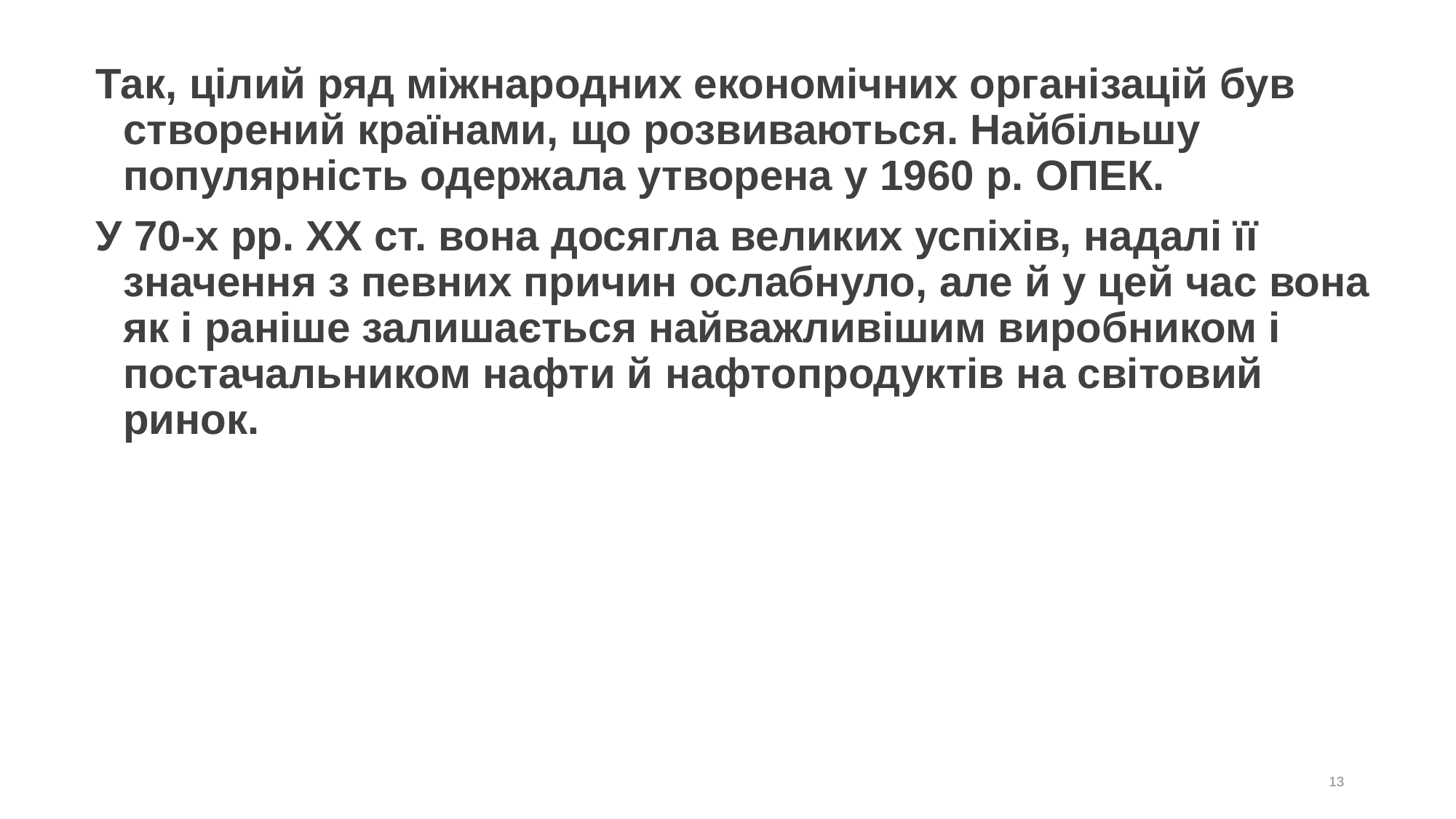

# Так, цілий ряд міжнародних економічних організацій був створений країнами, що розвиваються. Найбільшу популярність одержала утворена у 1960 р. ОПЕК.
У 70-х рр. ХХ ст. вона досягла великих успіхів, надалі її значення з певних причин ослабнуло, але й у цей час вона як і раніше залишається найважливішим виробником і постачальником нафти й нафтопродуктів на світовий ринок.
13